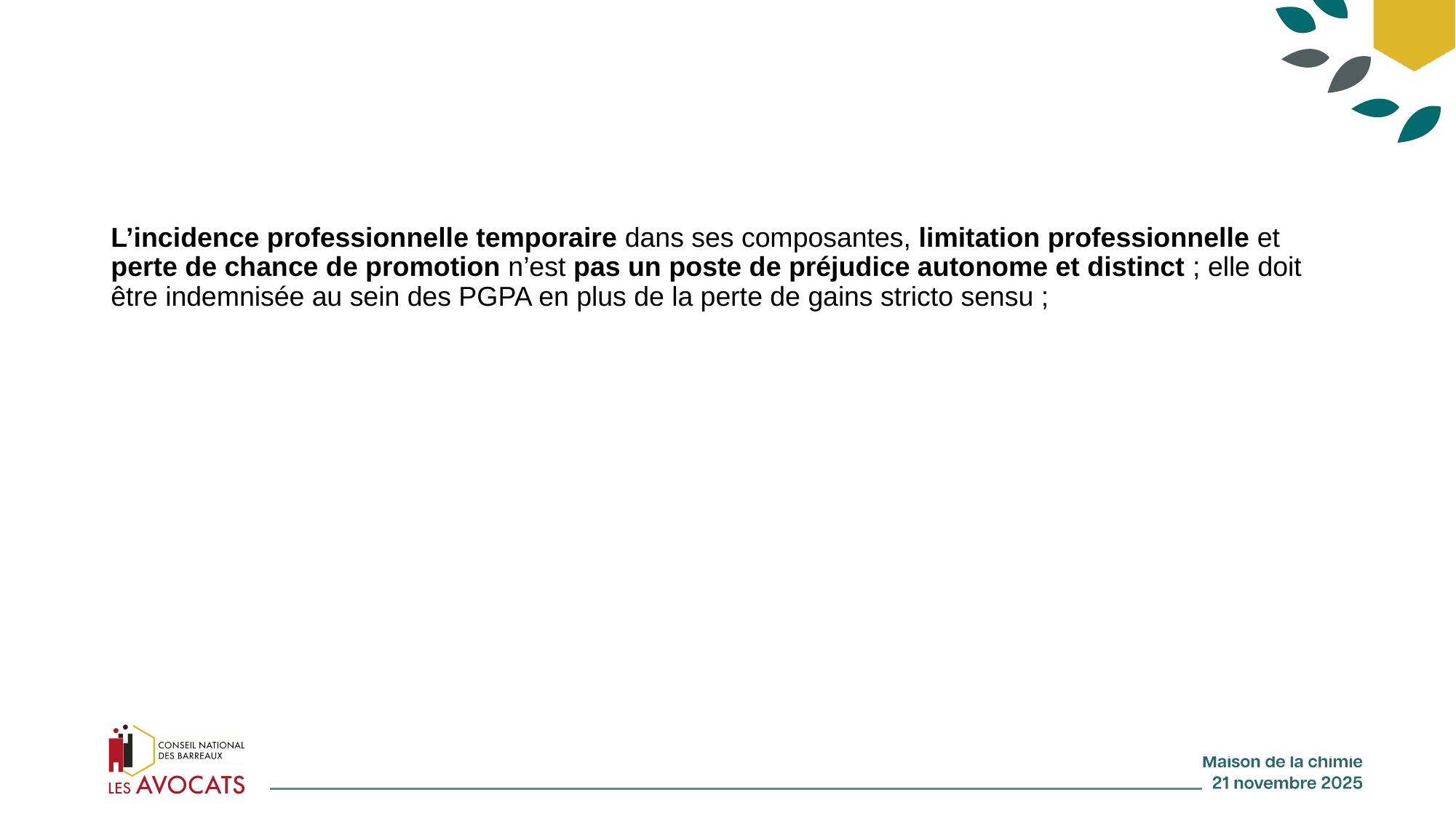

#
L’incidence professionnelle temporaire dans ses composantes, limitation professionnelle et perte de chance de promotion n’est pas un poste de préjudice autonome et distinct ; elle doit être indemnisée au sein des PGPA en plus de la perte de gains stricto sensu ;